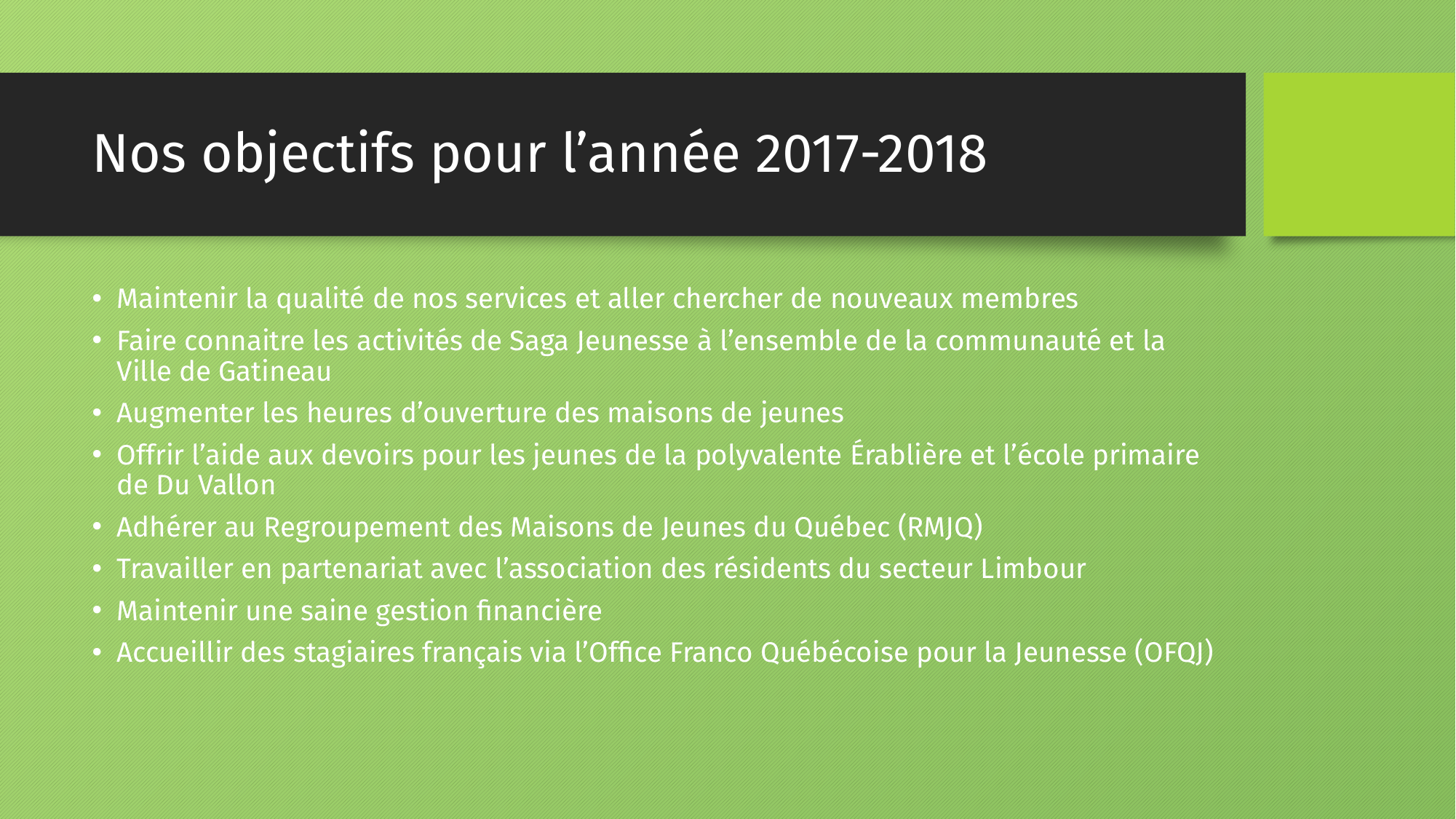

# Nos objectifs pour l’année 2017-2018
Maintenir la qualité de nos services et aller chercher de nouveaux membres
Faire connaitre les activités de Saga Jeunesse à l’ensemble de la communauté et la Ville de Gatineau
Augmenter les heures d’ouverture des maisons de jeunes
Offrir l’aide aux devoirs pour les jeunes de la polyvalente Érablière et l’école primaire de Du Vallon
Adhérer au Regroupement des Maisons de Jeunes du Québec (RMJQ)
Travailler en partenariat avec l’association des résidents du secteur Limbour
Maintenir une saine gestion financière
Accueillir des stagiaires français via l’Office Franco Québécoise pour la Jeunesse (OFQJ)